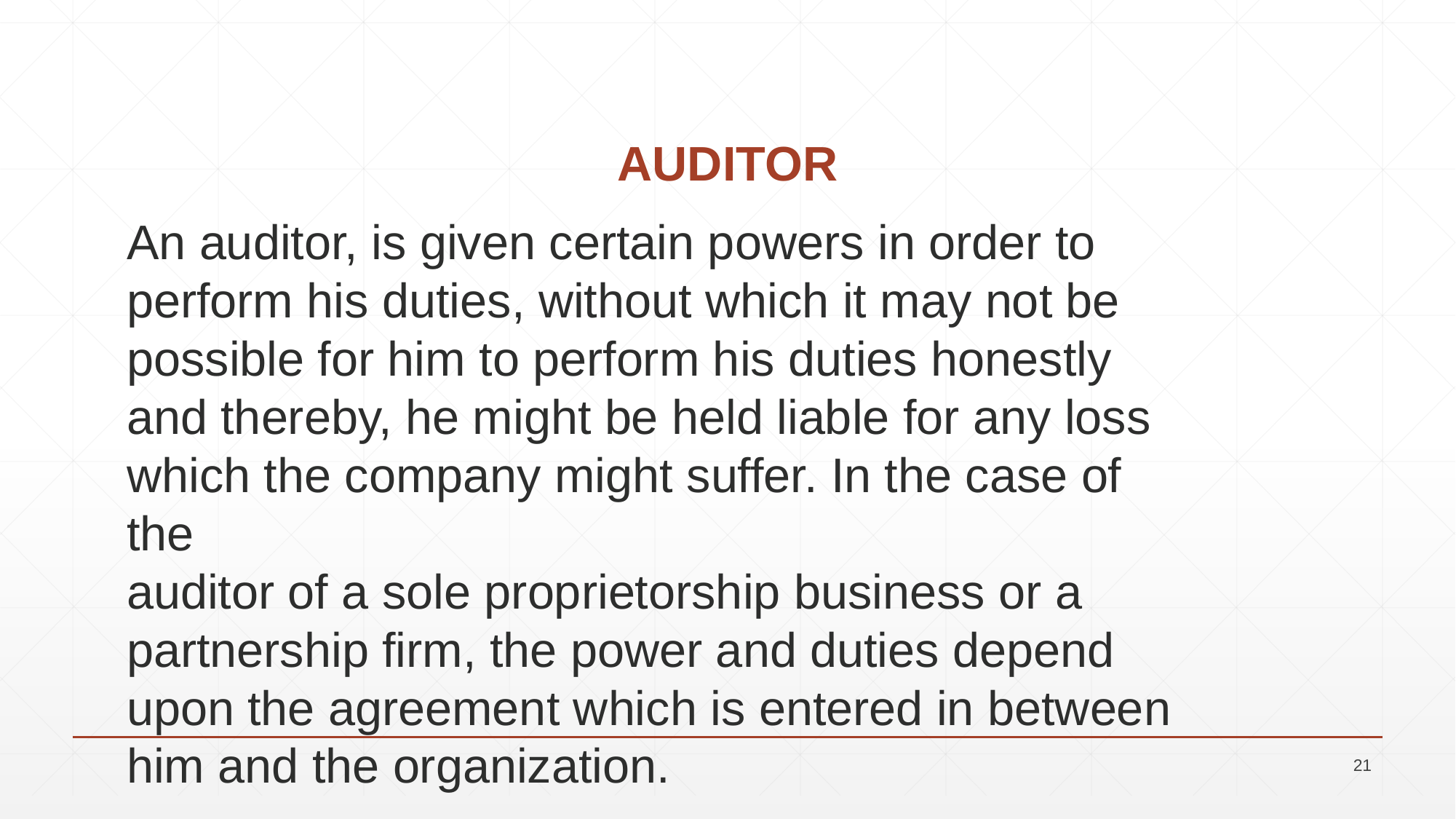

# AUDITOR
An auditor, is given certain powers in order to perform his duties, without which it may not be possible for him to perform his duties honestly and thereby, he might be held liable for any loss which the company might suffer. In the case of the
auditor of a sole proprietorship business or a partnership firm, the power and duties depend upon the agreement which is entered in between him and the organization.

21